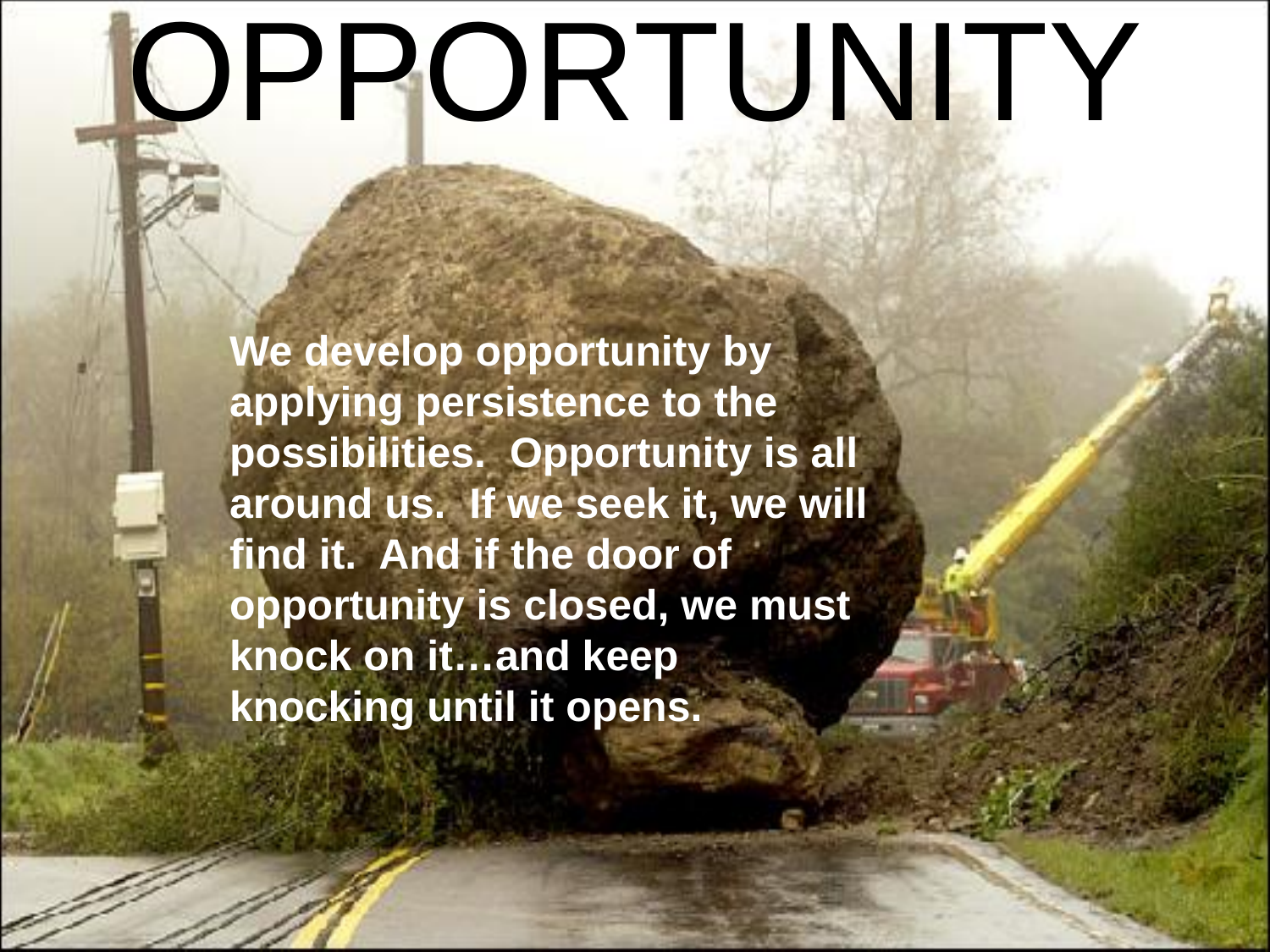

# OPPORTUNITY
	We develop opportunity by applying persistence to the possibilities.  Opportunity is all around us.  If we seek it, we will find it.  And if the door of opportunity is closed, we must knock on it…and keep knocking until it opens.